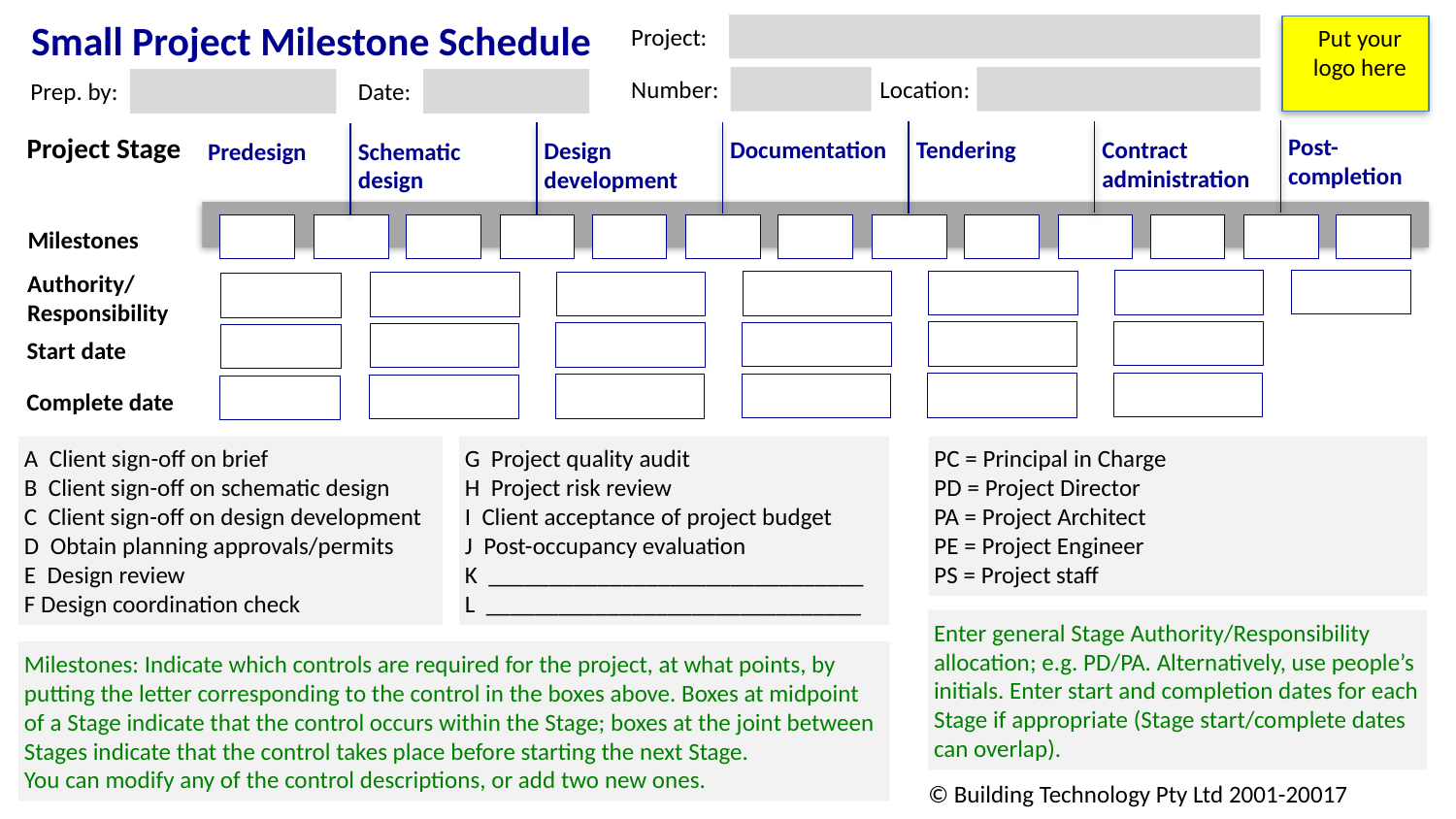

# Small Project Milestone Schedule
Project:

Put your logo here

Number:

Location:
Prep. by:

Date:

Project Stage
Post- completion
Contract administration
Tendering
Documentation
Design development
Schematic design
Predesign

Milestones
Authority/ Responsibility

Start date

Complete date
A  Client sign-off on brief
B  Client sign-off on schematic design
C  Client sign-off on design development
D  Obtain planning approvals/permits
E  Design review
F Design coordination check
G  Project quality audit
H  Project risk review
I  Client acceptance of project budget
J  Post-occupancy evaluation
K  _______________________________
L  _______________________________
PC = Principal in Charge
PD = Project Director
PA = Project Architect
PE = Project Engineer
PS = Project staff
Enter general Stage Authority/Responsibility allocation; e.g. PD/PA. Alternatively, use people’s initials. Enter start and completion dates for each Stage if appropriate (Stage start/complete dates can overlap).
Milestones: Indicate which controls are required for the project, at what points, by putting the letter corresponding to the control in the boxes above. Boxes at midpoint of a Stage indicate that the control occurs within the Stage; boxes at the joint between Stages indicate that the control takes place before starting the next Stage.
You can modify any of the control descriptions, or add two new ones.
© Building Technology Pty Ltd 2001-20017